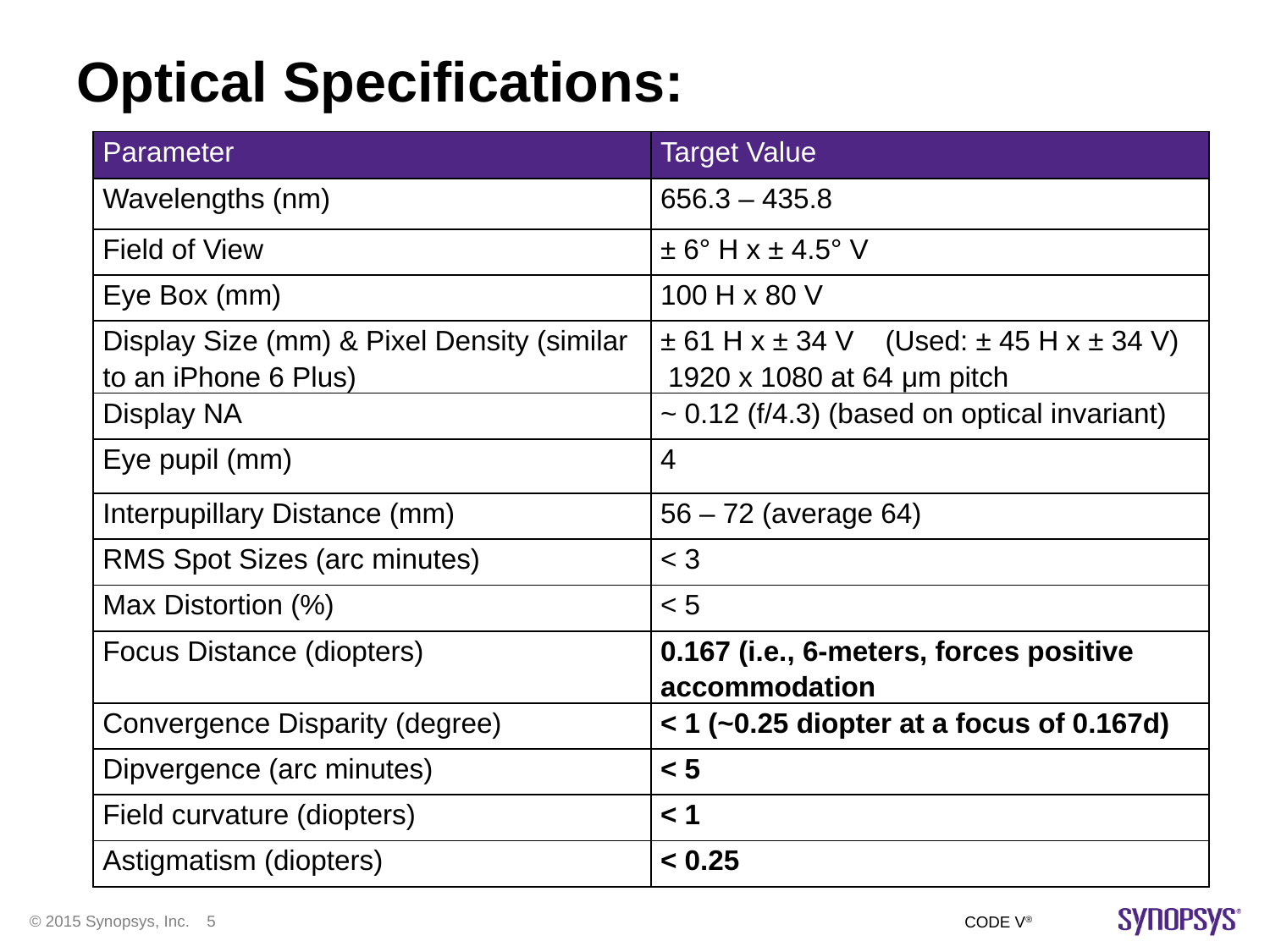

# Optical Specifications:
| Parameter | Target Value |
| --- | --- |
| Wavelengths (nm) | 656.3 – 435.8 |
| Field of View | ± 6° H x ± 4.5° V |
| Eye Box (mm) | 100 H x 80 V |
| Display Size (mm) & Pixel Density (similar to an iPhone 6 Plus) | ± 61 H x ± 34 V (Used: ± 45 H x ± 34 V) 1920 x 1080 at 64 μm pitch |
| Display NA | ~ 0.12 (f/4.3) (based on optical invariant) |
| Eye pupil (mm) | 4 |
| Interpupillary Distance (mm) | 56 – 72 (average 64) |
| RMS Spot Sizes (arc minutes) | < 3 |
| Max Distortion (%) | < 5 |
| Focus Distance (diopters) | 0.167 (i.e., 6-meters, forces positive accommodation |
| Convergence Disparity (degree) | < 1 (~0.25 diopter at a focus of 0.167d) |
| Dipvergence (arc minutes) | < 5 |
| Field curvature (diopters) | < 1 |
| Astigmatism (diopters) | < 0.25 |